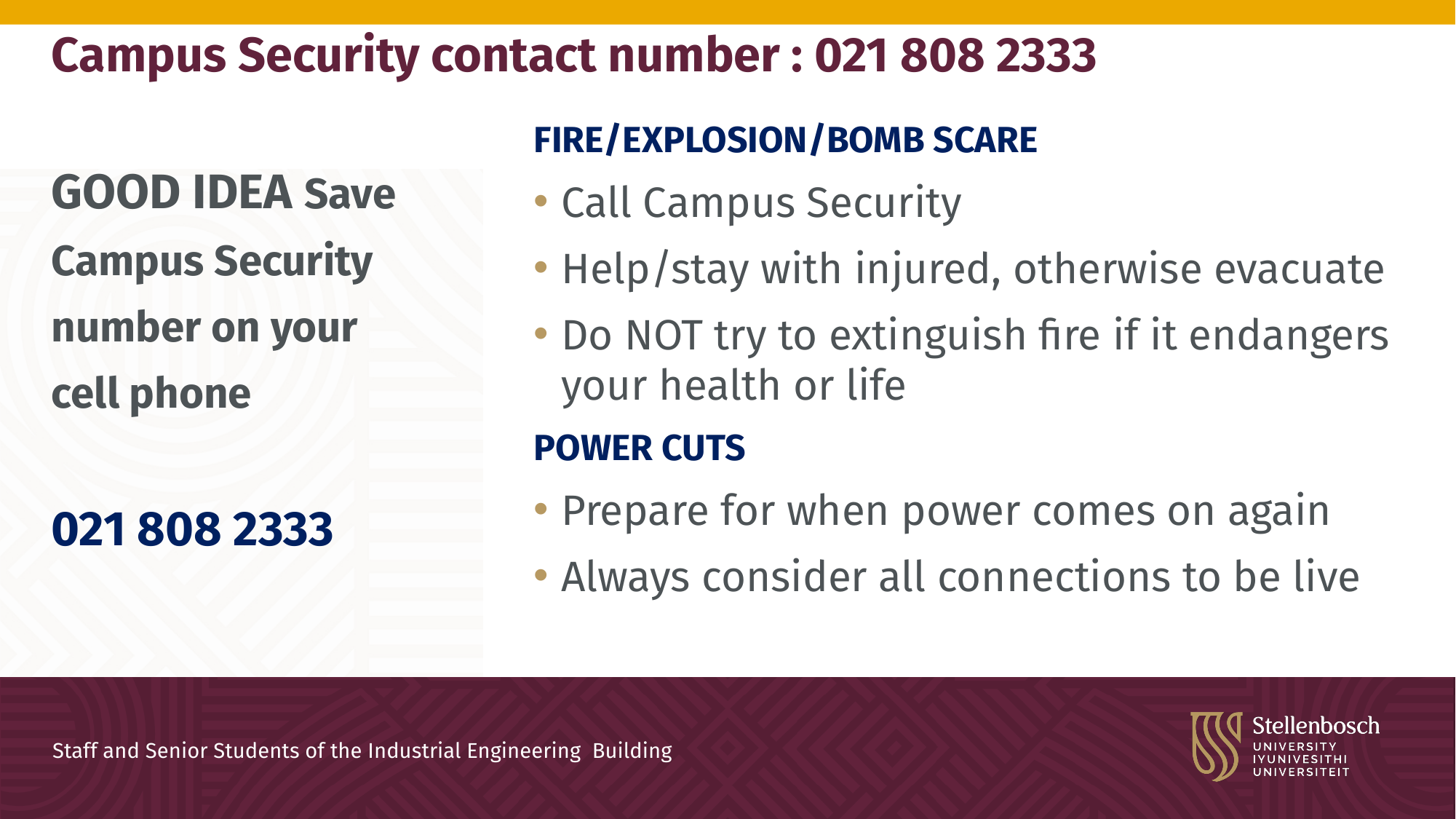

# Campus Security contact number : 021 808 2333
FIRE/EXPLOSION/BOMB SCARE
Call Campus Security
Help/stay with injured, otherwise evacuate
Do NOT try to extinguish fire if it endangers your health or life
POWER CUTS
Prepare for when power comes on again
Always consider all connections to be live

GOOD IDEA Save
Campus Security
number on your
cell phone

021 808 2333

Staff and Senior Students of the Industrial Engineering  Building